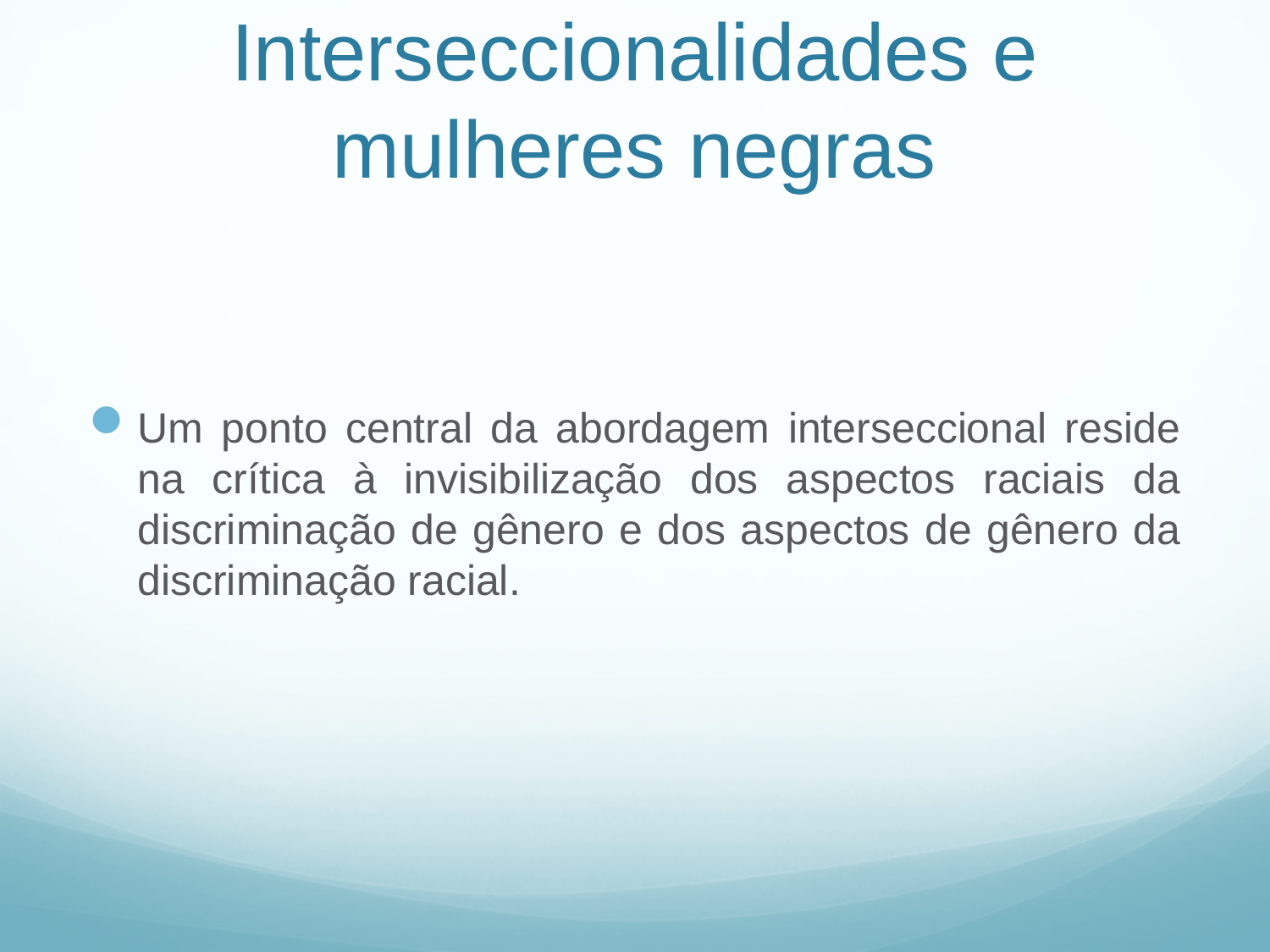

# Interseccionalidades e mulheres negras

Um ponto central da abordagem interseccional reside na crítica à invisibilização dos aspectos raciais da discriminação de gênero e dos aspectos de gênero da discriminação racial.